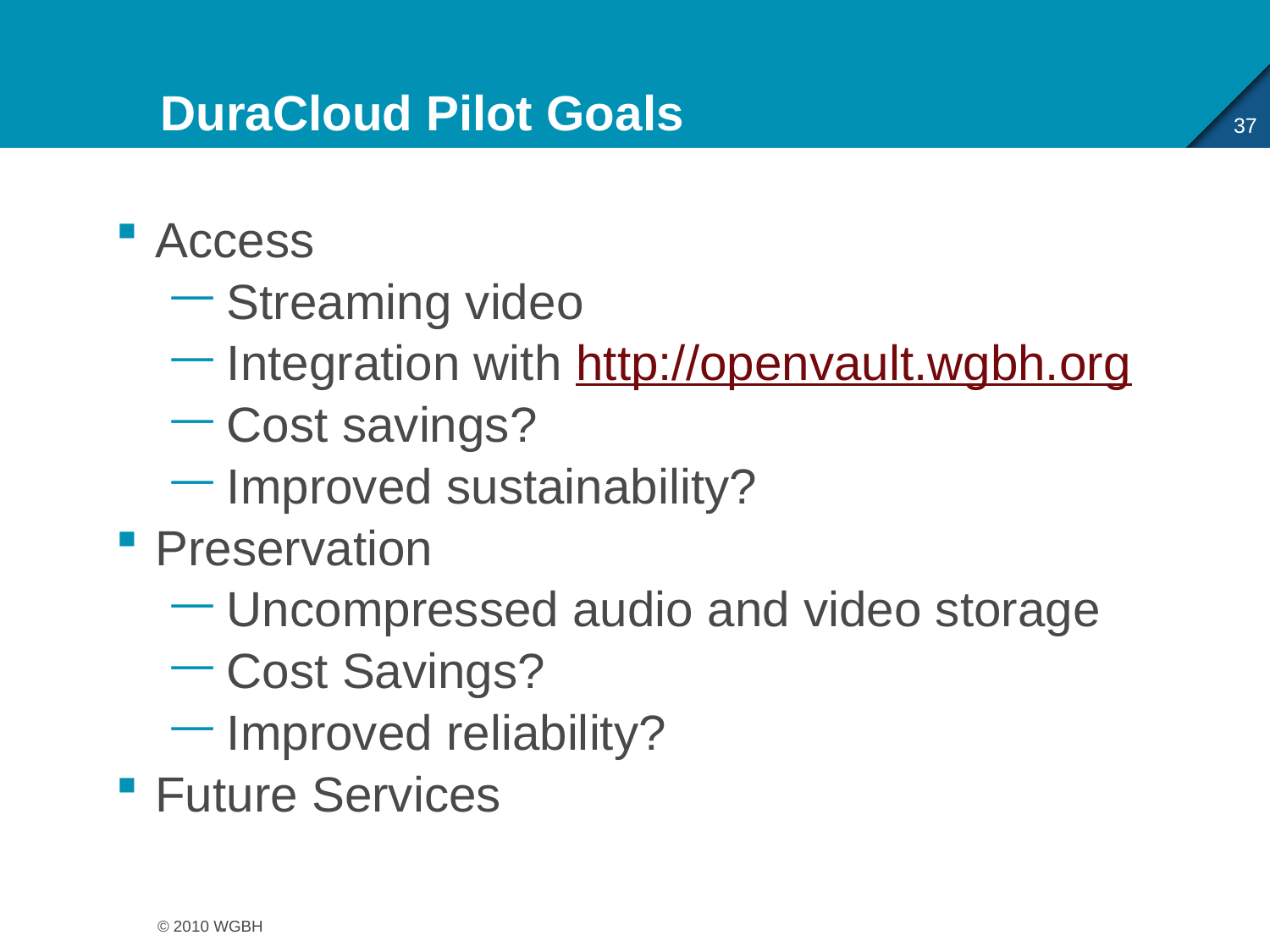

# DuraCloud Pilot Goals
37
Access
 Streaming video
 Integration with http://openvault.wgbh.org
 Cost savings?
 Improved sustainability?
Preservation
 Uncompressed audio and video storage
 Cost Savings?
 Improved reliability?
Future Services
© 2010 WGBH